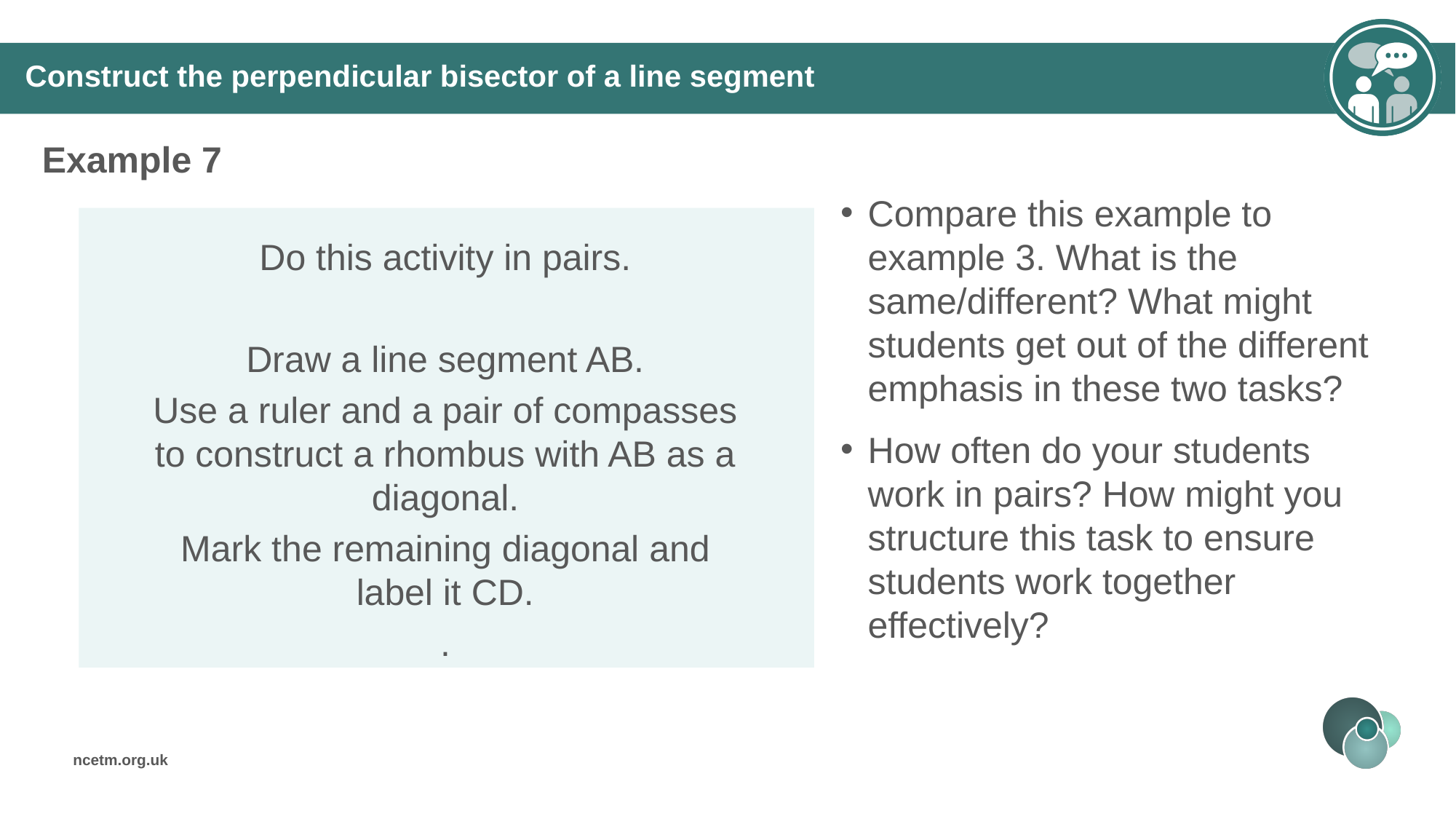

Construct the perpendicular bisector of a line segment
Example 7
Compare this example to example 3. What is the same/different? What might students get out of the different emphasis in these two tasks?
How often do your students work in pairs? How might you structure this task to ensure students work together effectively?

Do this activity in pairs.

Draw a line segment AB.
Use a ruler and a pair of compasses to construct a rhombus with AB as a diagonal.
Mark the remaining diagonal and label it CD.
.